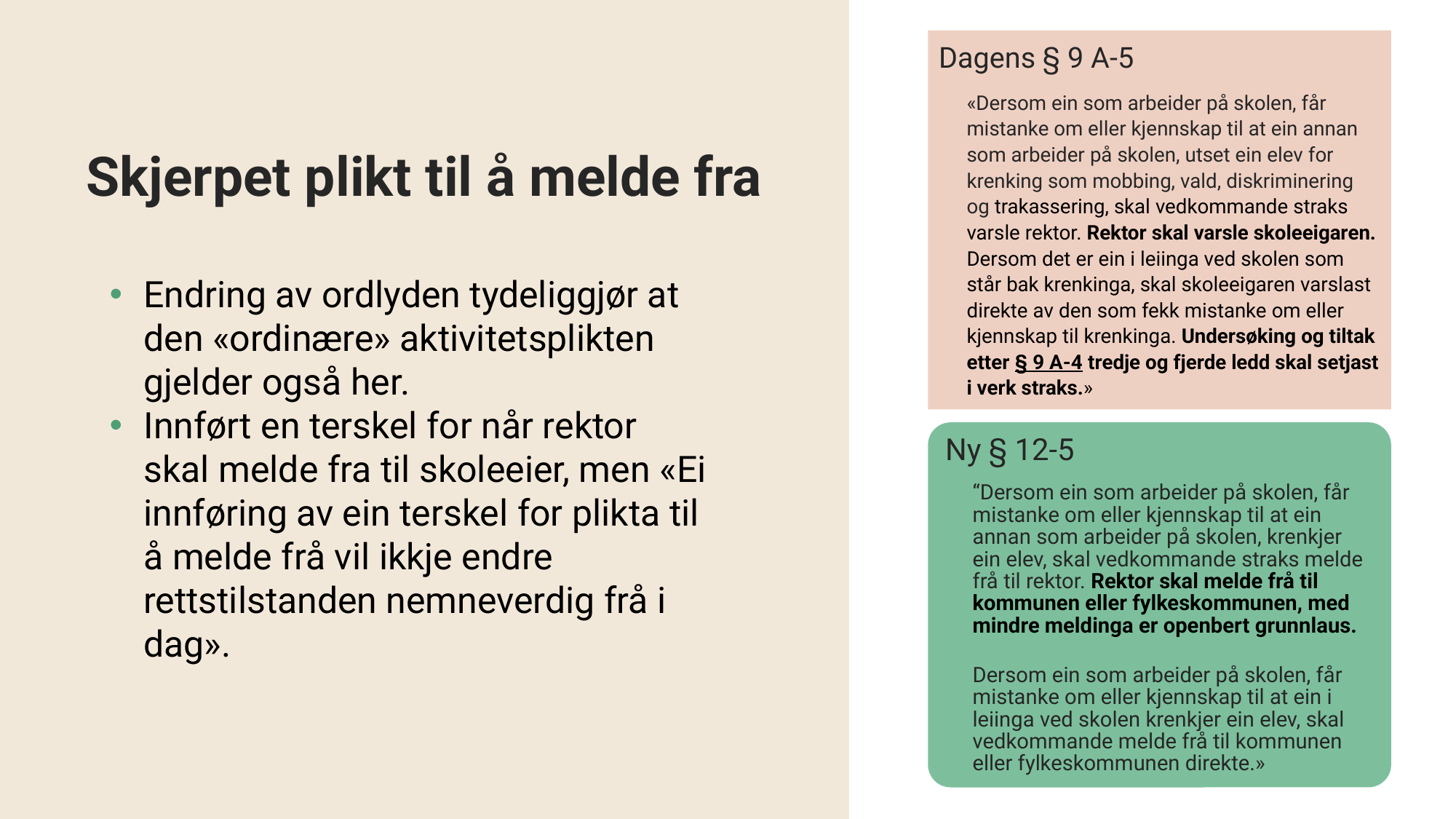

Dagens § 9 A-5
«Dersom ein som arbeider på skolen, får mistanke om eller kjennskap til at ein annan som arbeider på skolen, utset ein elev for krenking som mobbing, vald, diskriminering og trakassering, skal vedkommande straks varsle rektor. Rektor skal varsle skoleeigaren. Dersom det er ein i leiinga ved skolen som står bak krenkinga, skal skoleeigaren varslast direkte av den som fekk mistanke om eller kjennskap til krenkinga. Undersøking og tiltak etter § 9 A-4 tredje og fjerde ledd skal setjast i verk straks.»
Skjerpet plikt til å melde fra
Endring av ordlyden tydeliggjør at den «ordinære» aktivitetsplikten gjelder også her.
Innført en terskel for når rektor skal melde fra til skoleeier, men «Ei innføring av ein terskel for plikta til å melde frå vil ikkje endre rettstilstanden nemneverdig frå i dag».
Ny § 12-5
“Dersom ein som arbeider på skolen, får mistanke om eller kjennskap til at ein annan som arbeider på skolen, krenkjer ein elev, skal vedkommande straks melde frå til rektor. Rektor skal melde frå til kommunen eller fylkeskommunen, med mindre meldinga er openbert grunnlaus.
Dersom ein som arbeider på skolen, får mistanke om eller kjennskap til at ein i leiinga ved skolen krenkjer ein elev, skal vedkommande melde frå til kommunen eller fylkeskommunen direkte.»